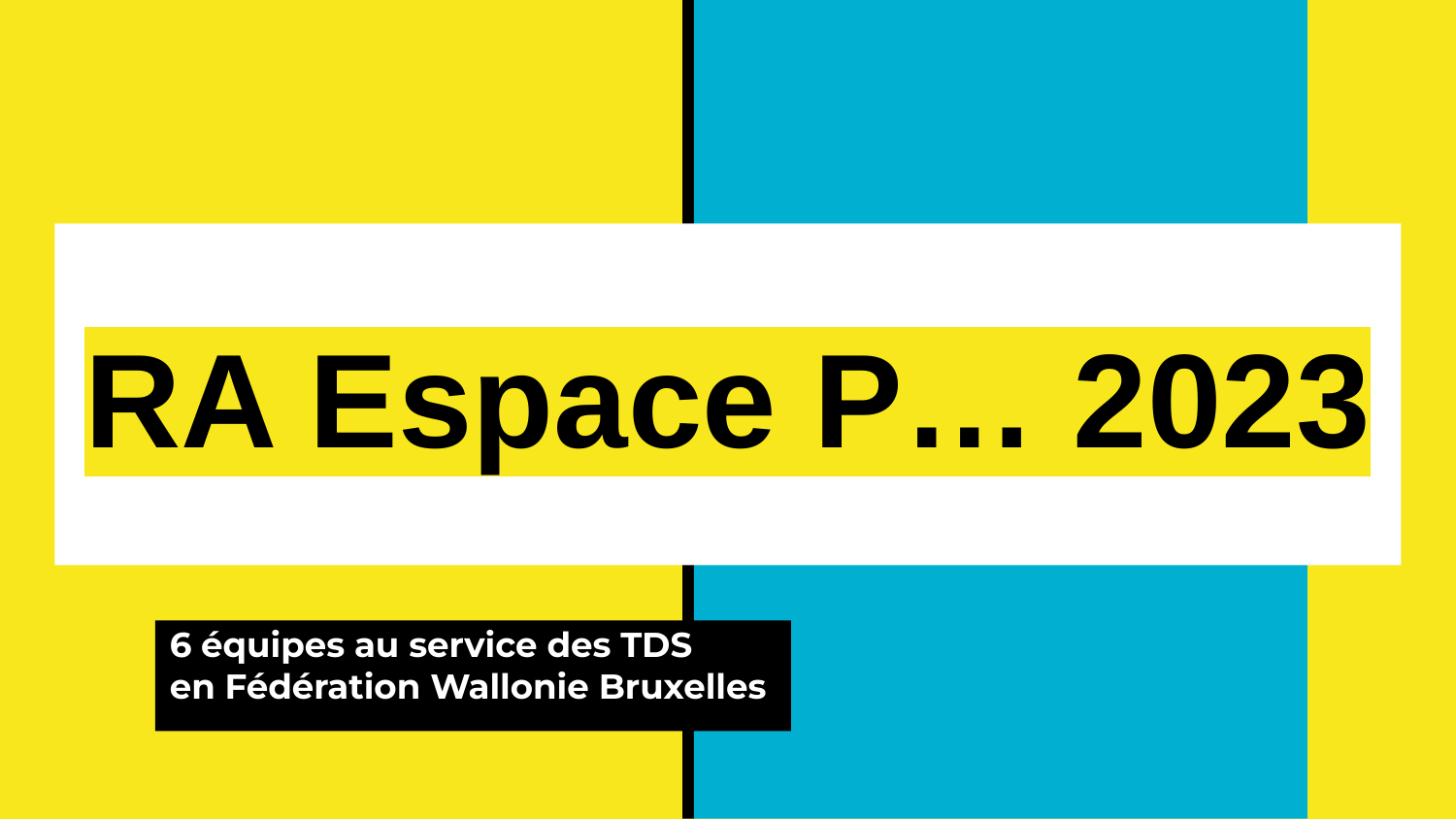

# RA Espace P… 2023
6 équipes au service des TDS
en Fédération Wallonie Bruxelles